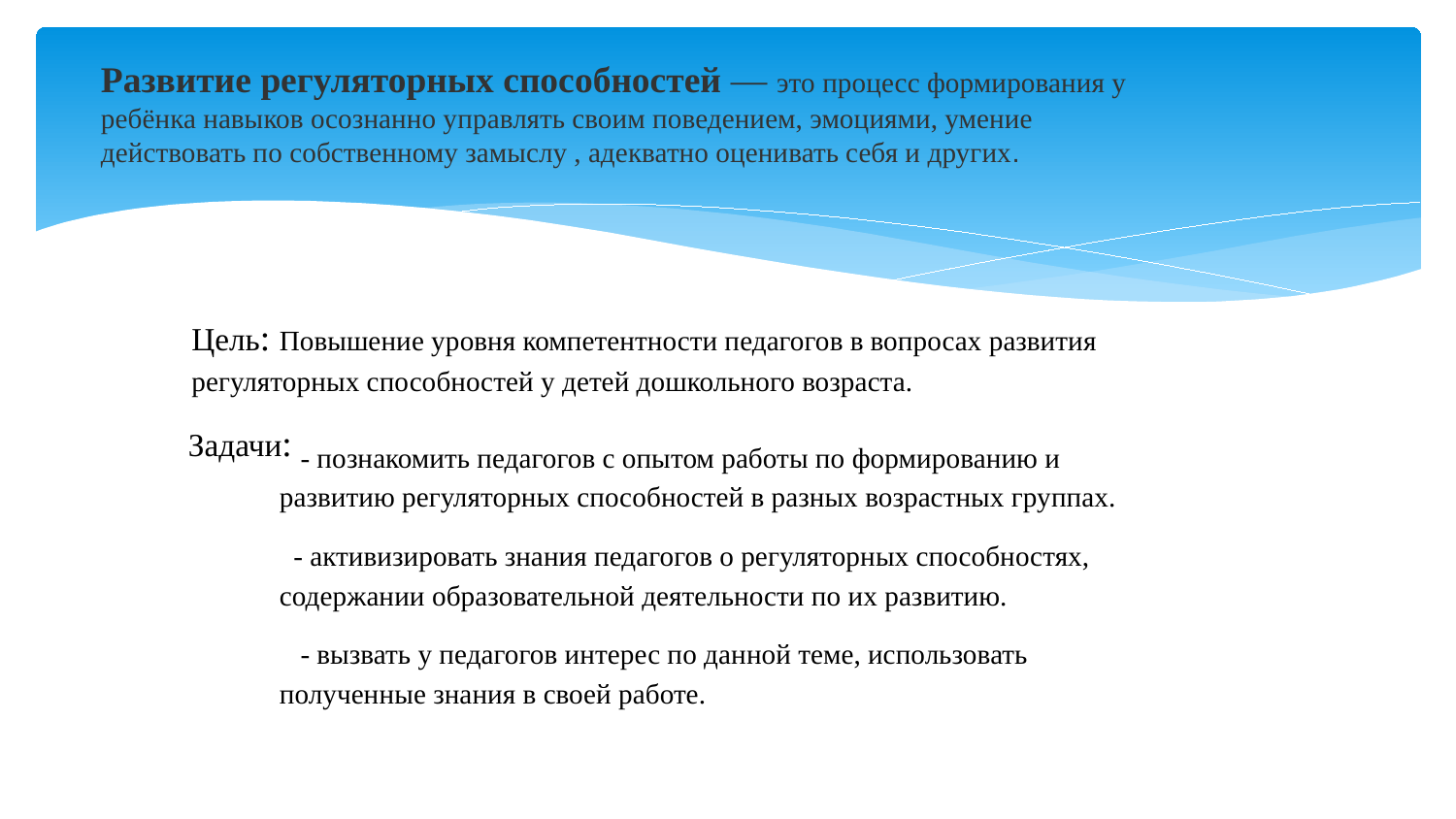

Развитие регуляторных способностей — это процесс формирования у ребёнка навыков осознанно управлять своим поведением, эмоциями, умение действовать по собственному замыслу , адекватно оценивать себя и других.
Цель: Повышение уровня компетентности педагогов в вопросах развития регуляторных способностей у детей дошкольного возраста.
   Задачи:
   - познакомить педагогов с опытом работы по формированию и развитию регуляторных способностей в разных возрастных группах.
  - активизировать знания педагогов о регуляторных способностях,  содержании образовательной деятельности по их развитию.
   - вызвать у педагогов интерес по данной теме, использовать  полученные знания в своей работе.